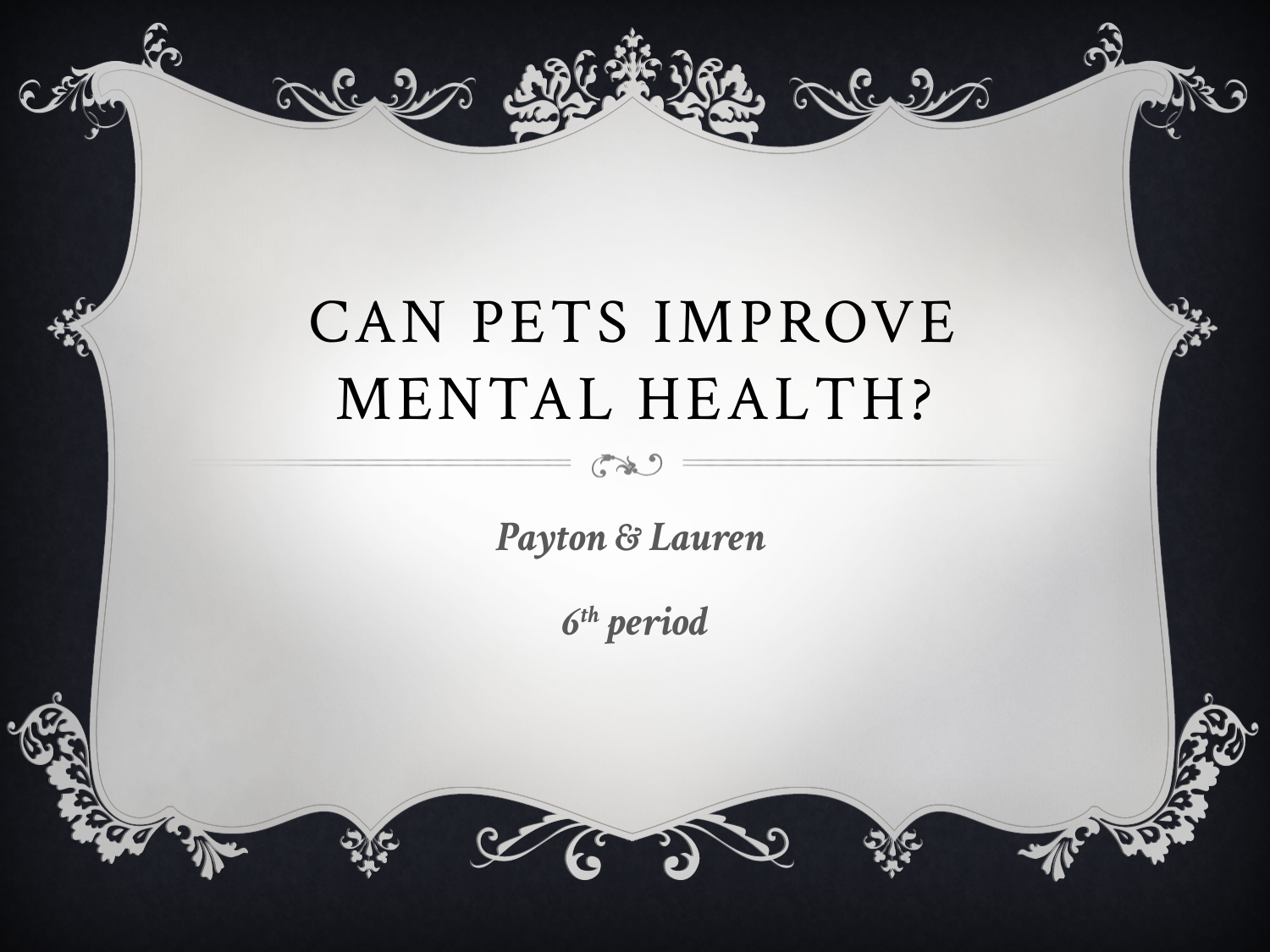

# Can pets improve mental health?
Payton & Lauren
6th period